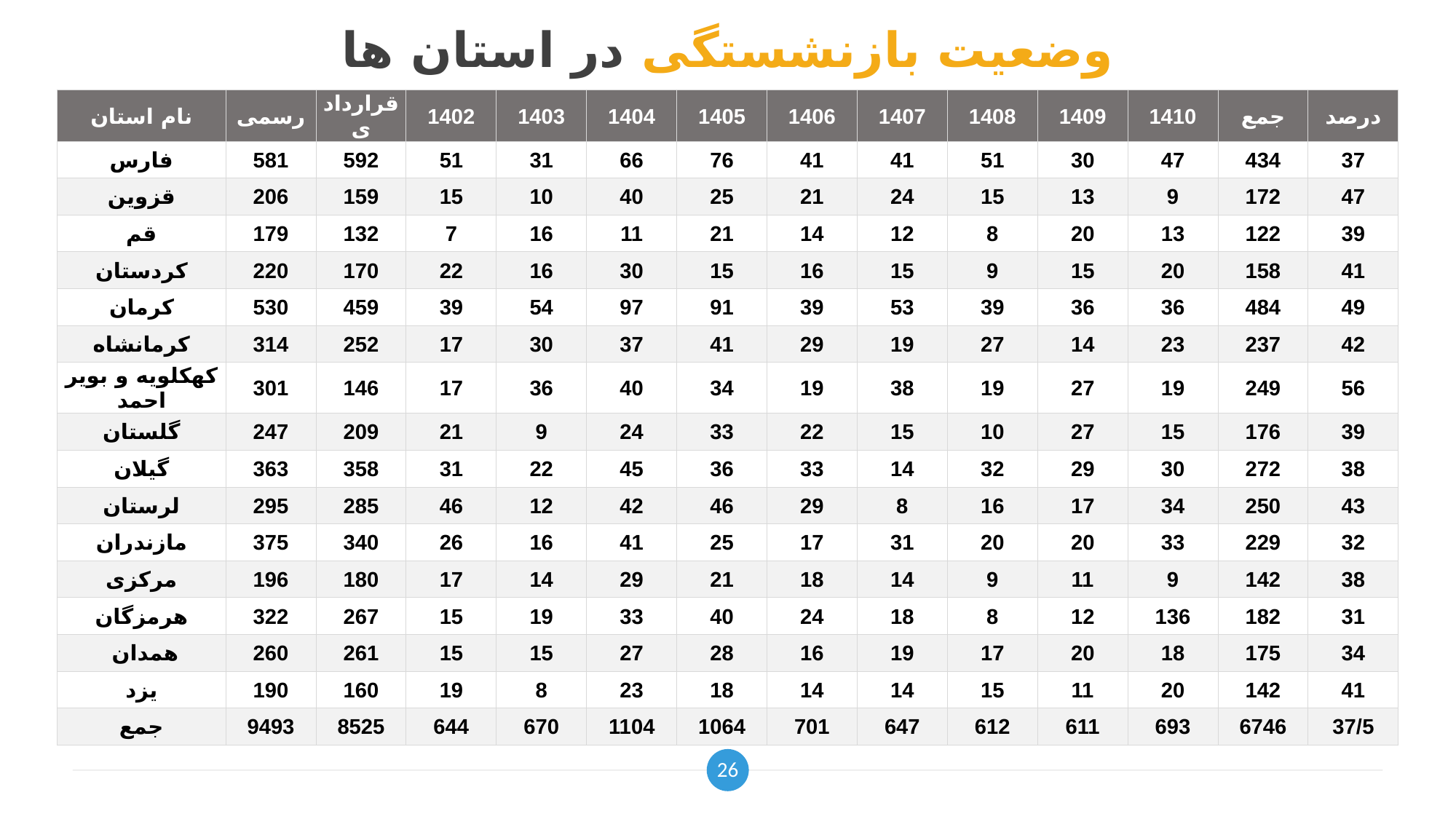

# وضعیت بازنشستگی در استان ها
| نام استان | رسمی | قراردادی | 1402 | 1403 | 1404 | 1405 | 1406 | 1407 | 1408 | 1409 | 1410 | جمع | درصد |
| --- | --- | --- | --- | --- | --- | --- | --- | --- | --- | --- | --- | --- | --- |
| فارس | 581 | 592 | 51 | 31 | 66 | 76 | 41 | 41 | 51 | 30 | 47 | 434 | 37 |
| قزوین | 206 | 159 | 15 | 10 | 40 | 25 | 21 | 24 | 15 | 13 | 9 | 172 | 47 |
| قم | 179 | 132 | 7 | 16 | 11 | 21 | 14 | 12 | 8 | 20 | 13 | 122 | 39 |
| کردستان | 220 | 170 | 22 | 16 | 30 | 15 | 16 | 15 | 9 | 15 | 20 | 158 | 41 |
| کرمان | 530 | 459 | 39 | 54 | 97 | 91 | 39 | 53 | 39 | 36 | 36 | 484 | 49 |
| کرمانشاه | 314 | 252 | 17 | 30 | 37 | 41 | 29 | 19 | 27 | 14 | 23 | 237 | 42 |
| کهکلویه و بویر احمد | 301 | 146 | 17 | 36 | 40 | 34 | 19 | 38 | 19 | 27 | 19 | 249 | 56 |
| گلستان | 247 | 209 | 21 | 9 | 24 | 33 | 22 | 15 | 10 | 27 | 15 | 176 | 39 |
| گیلان | 363 | 358 | 31 | 22 | 45 | 36 | 33 | 14 | 32 | 29 | 30 | 272 | 38 |
| لرستان | 295 | 285 | 46 | 12 | 42 | 46 | 29 | 8 | 16 | 17 | 34 | 250 | 43 |
| مازندران | 375 | 340 | 26 | 16 | 41 | 25 | 17 | 31 | 20 | 20 | 33 | 229 | 32 |
| مرکزی | 196 | 180 | 17 | 14 | 29 | 21 | 18 | 14 | 9 | 11 | 9 | 142 | 38 |
| هرمزگان | 322 | 267 | 15 | 19 | 33 | 40 | 24 | 18 | 8 | 12 | 136 | 182 | 31 |
| همدان | 260 | 261 | 15 | 15 | 27 | 28 | 16 | 19 | 17 | 20 | 18 | 175 | 34 |
| یزد | 190 | 160 | 19 | 8 | 23 | 18 | 14 | 14 | 15 | 11 | 20 | 142 | 41 |
| جمع | 9493 | 8525 | 644 | 670 | 1104 | 1064 | 701 | 647 | 612 | 611 | 693 | 6746 | 37/5 |
26